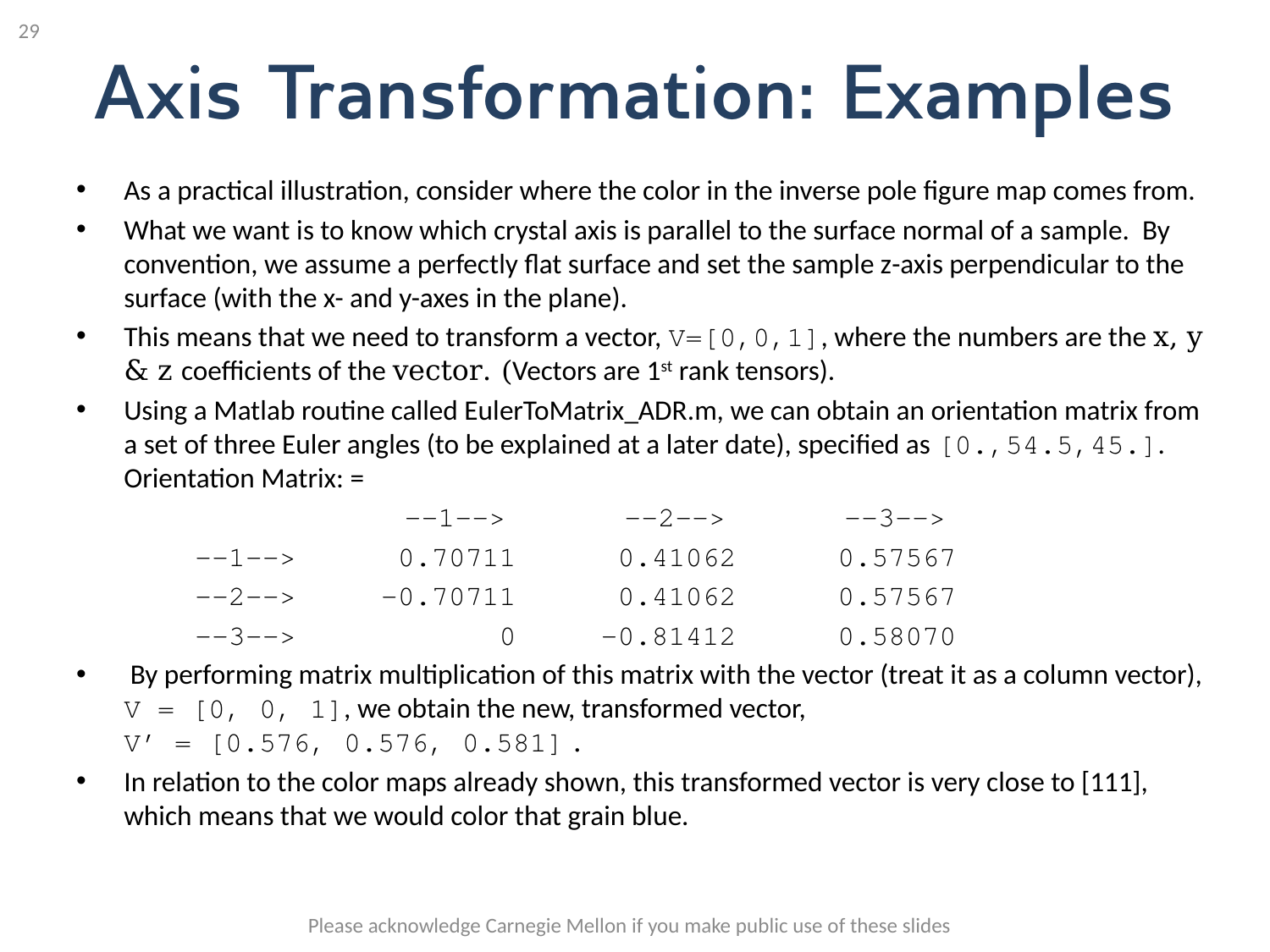

29
# Axis Transformation: Examples
As a practical illustration, consider where the color in the inverse pole figure map comes from.
What we want is to know which crystal axis is parallel to the surface normal of a sample.  By convention, we assume a perfectly flat surface and set the sample z-axis perpendicular to the surface (with the x- and y-axes in the plane).
This means that we need to transform a vector, V=[0,0,1], where the numbers are the x, y & z coefficients of the vector. (Vectors are 1st rank tensors).
Using a Matlab routine called EulerToMatrix_ADR.m, we can obtain an orientation matrix from a set of three Euler angles (to be explained at a later date), specified as [0.,54.5,45.].
Orientation Matrix: =
                    --1-->       --2-->       --3-->
       --1-->      0.70711      0.41062      0.57567
       --2-->     -0.70711      0.41062      0.57567
       --3-->            0     -0.81412      0.58070
 By performing matrix multiplication of this matrix with the vector (treat it as a column vector), V = [0, 0, 1], we obtain the new, transformed vector, V’ = [0.576, 0.576, 0.581] .
In relation to the color maps already shown, this transformed vector is very close to [111], which means that we would color that grain blue.
Please acknowledge Carnegie Mellon if you make public use of these slides